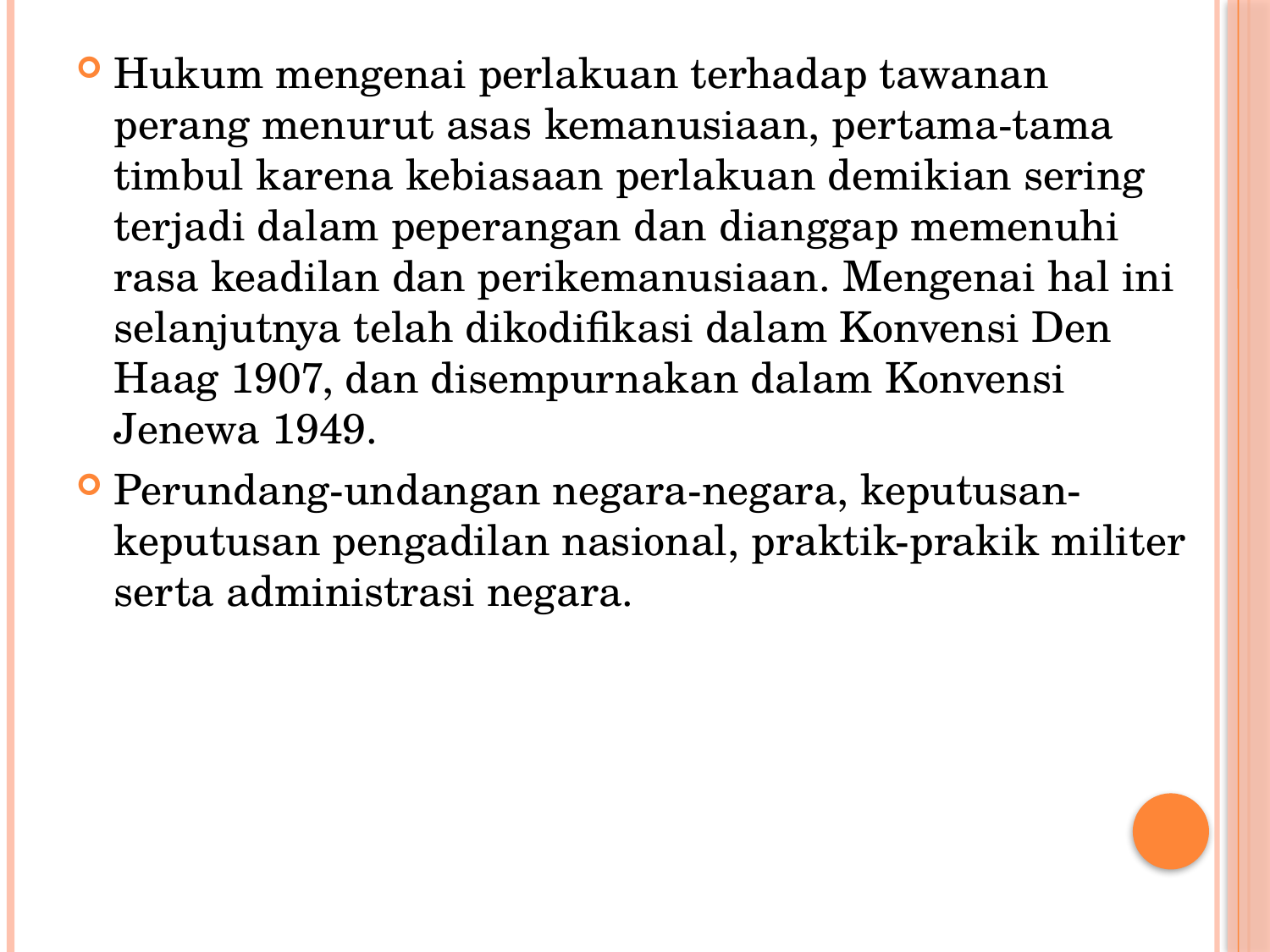

#
Hukum mengenai perlakuan terhadap tawanan perang menurut asas kemanusiaan, pertama-tama timbul karena kebiasaan perlakuan demikian sering terjadi dalam peperangan dan dianggap memenuhi rasa keadilan dan perikemanusiaan. Mengenai hal ini selanjutnya telah dikodifikasi dalam Konvensi Den Haag 1907, dan disempurnakan dalam Konvensi Jenewa 1949.
Perundang-undangan negara-negara, keputusan-keputusan pengadilan nasional, praktik-prakik militer serta administrasi negara.